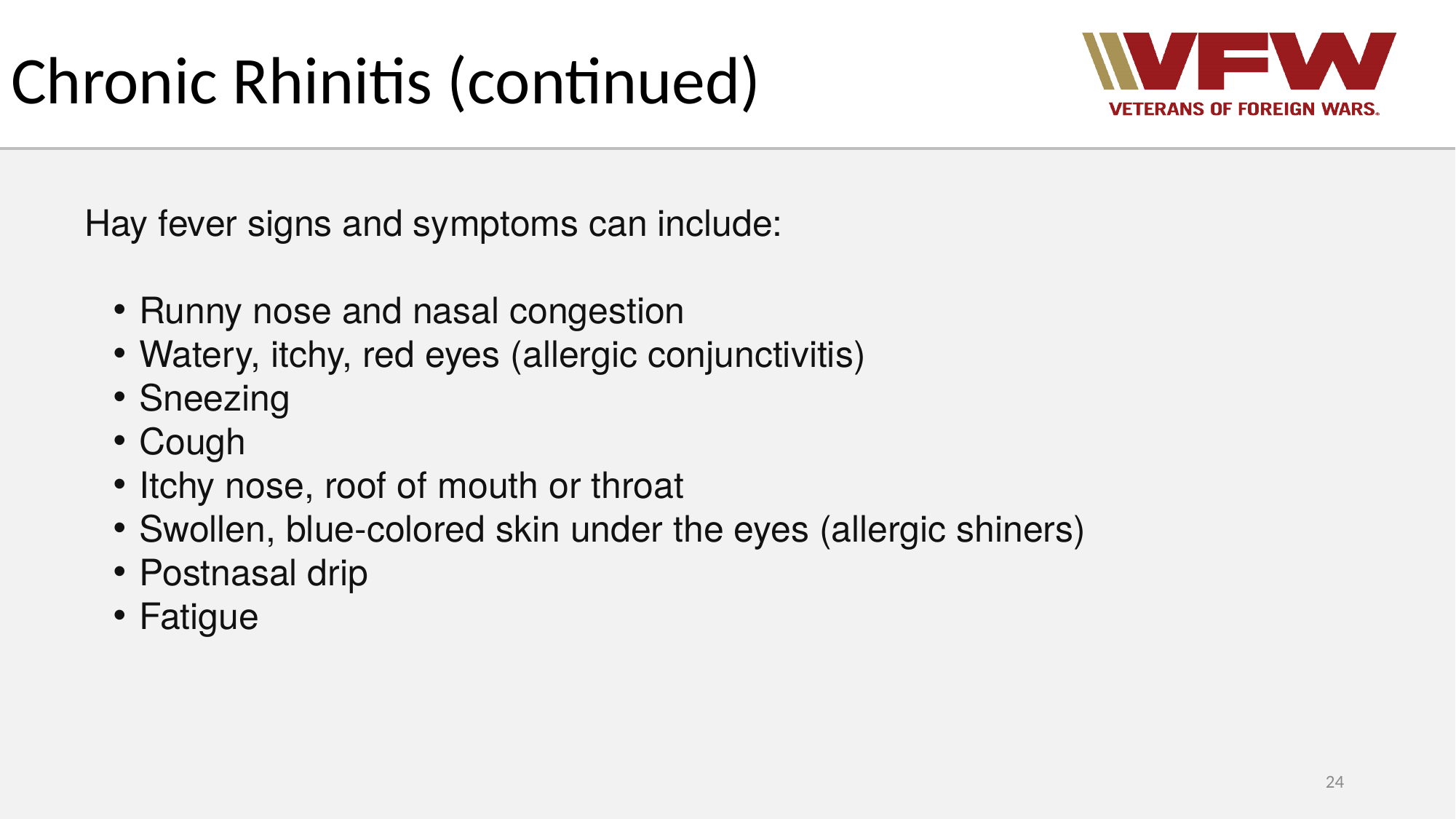

# Chronic Rhinitis (continued)
Hay fever signs and symptoms can include:

Runny nose and nasal congestion
Watery, itchy, red eyes (allergic conjunctivitis)
Sneezing
Cough
Itchy nose, roof of mouth or throat
Swollen, blue-colored skin under the eyes (allergic shiners)
Postnasal drip
Fatigue
24